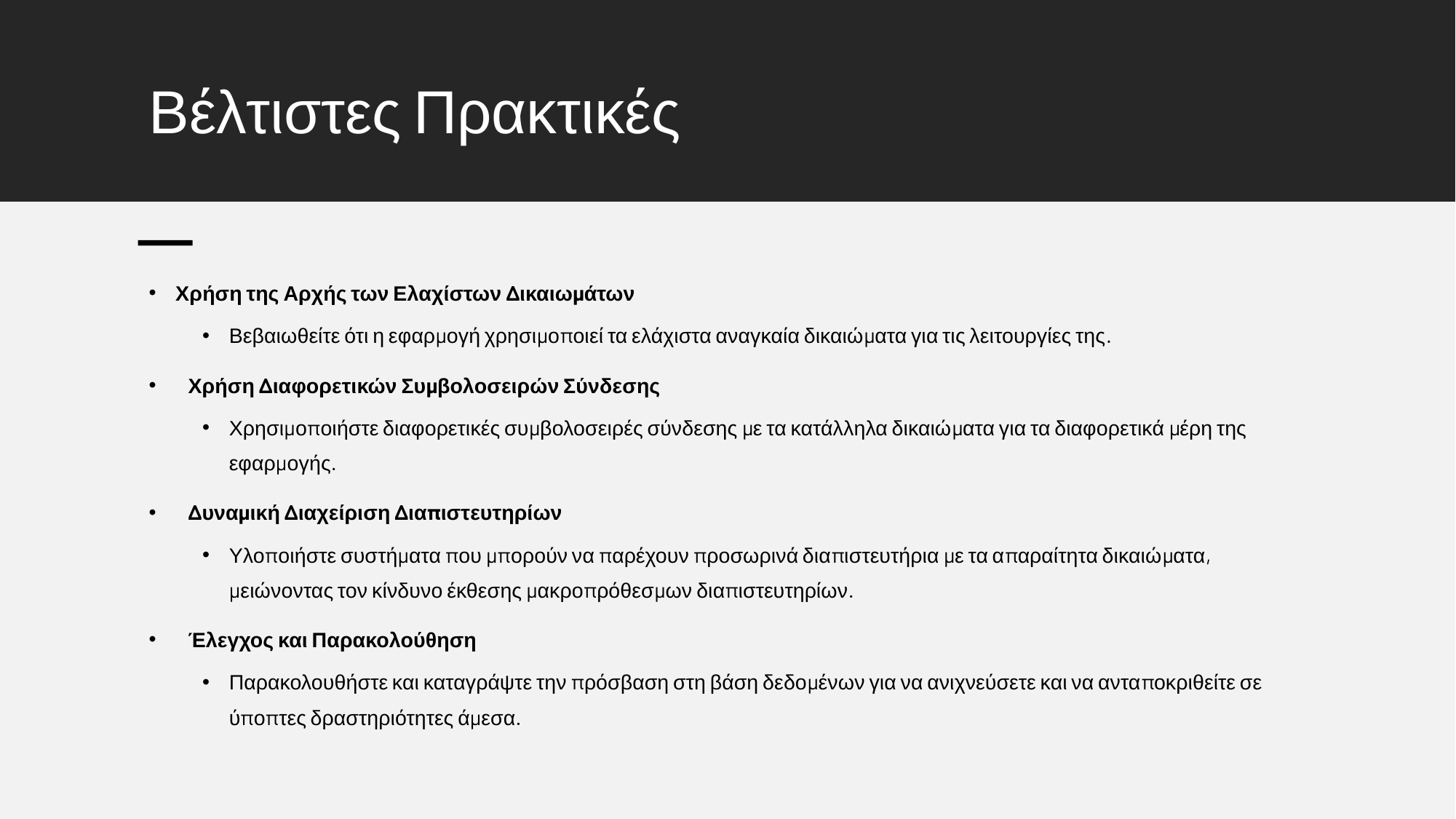

# Βέλτιστες Πρακτικές

Χρήση της Αρχής των Ελαχίστων Δικαιωμάτων
Βεβαιωθείτε ότι η εφαρμογή χρησιμοποιεί τα ελάχιστα αναγκαία δικαιώματα για τις λειτουργίες της.
   Χρήση Διαφορετικών Συμβολοσειρών Σύνδεσης
Χρησιμοποιήστε διαφορετικές συμβολοσειρές σύνδεσης με τα κατάλληλα δικαιώματα για τα διαφορετικά μέρη της εφαρμογής.
   Δυναμική Διαχείριση Διαπιστευτηρίων
Υλοποιήστε συστήματα που μπορούν να παρέχουν προσωρινά διαπιστευτήρια με τα απαραίτητα δικαιώματα, μειώνοντας τον κίνδυνο έκθεσης μακροπρόθεσμων διαπιστευτηρίων.
   Έλεγχος και Παρακολούθηση
Παρακολουθήστε και καταγράψτε την πρόσβαση στη βάση δεδομένων για να ανιχνεύσετε και να ανταποκριθείτε σε ύποπτες δραστηριότητες άμεσα.